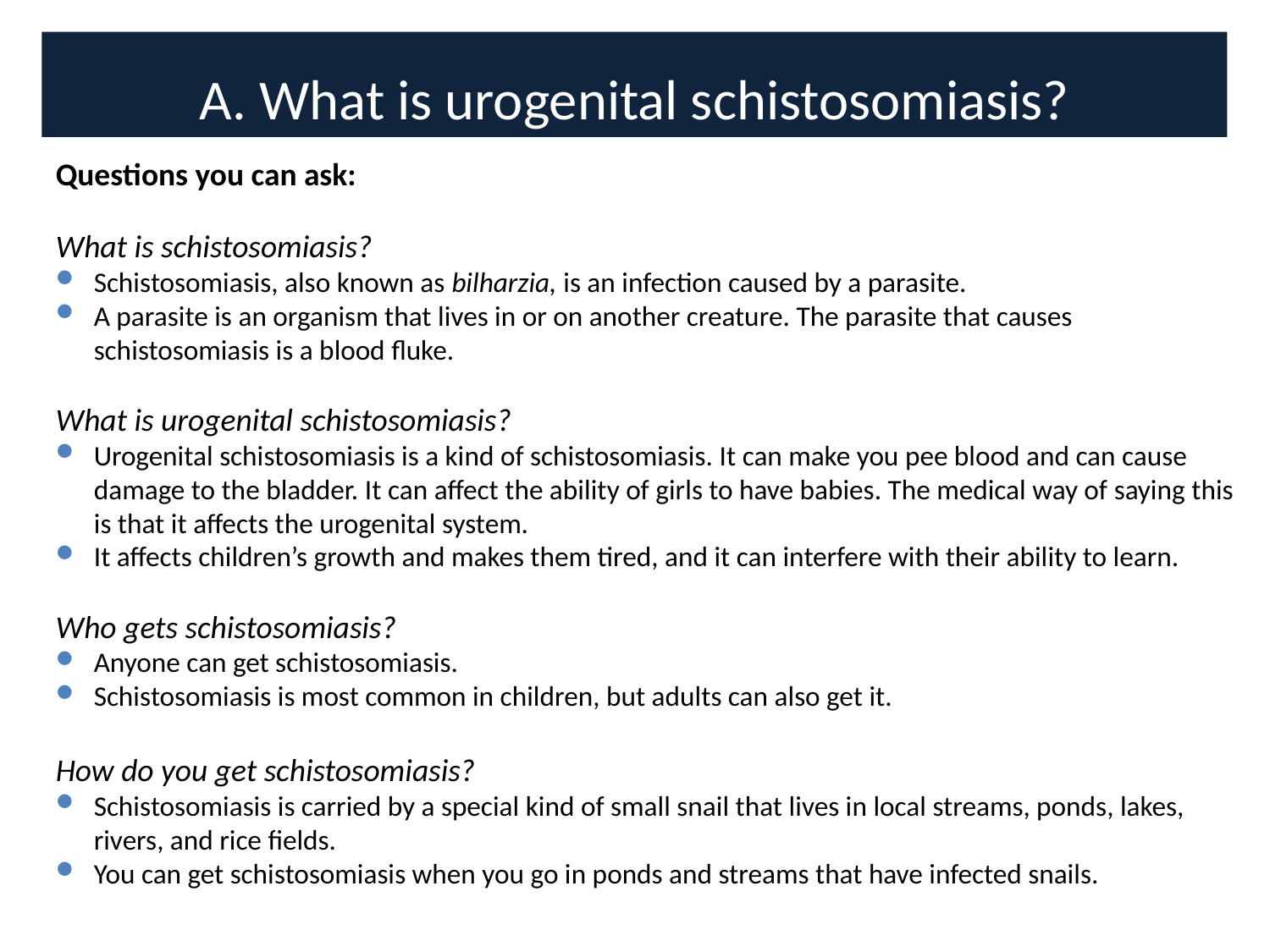

# A. What is urogenital schistosomiasis?
Questions you can ask:

What is schistosomiasis?
Schistosomiasis, also known as bilharzia, is an infection caused by a parasite.
A parasite is an organism that lives in or on another creature. The parasite that causes schistosomiasis is a blood fluke.

What is urogenital schistosomiasis?
Urogenital schistosomiasis is a kind of schistosomiasis. It can make you pee blood and can cause damage to the bladder. It can affect the ability of girls to have babies. The medical way of saying this is that it affects the urogenital system.
It affects children’s growth and makes them tired, and it can interfere with their ability to learn.

Who gets schistosomiasis?
Anyone can get schistosomiasis.
Schistosomiasis is most common in children, but adults can also get it.

How do you get schistosomiasis?
Schistosomiasis is carried by a special kind of small snail that lives in local streams, ponds, lakes, rivers, and rice fields.
You can get schistosomiasis when you go in ponds and streams that have infected snails.